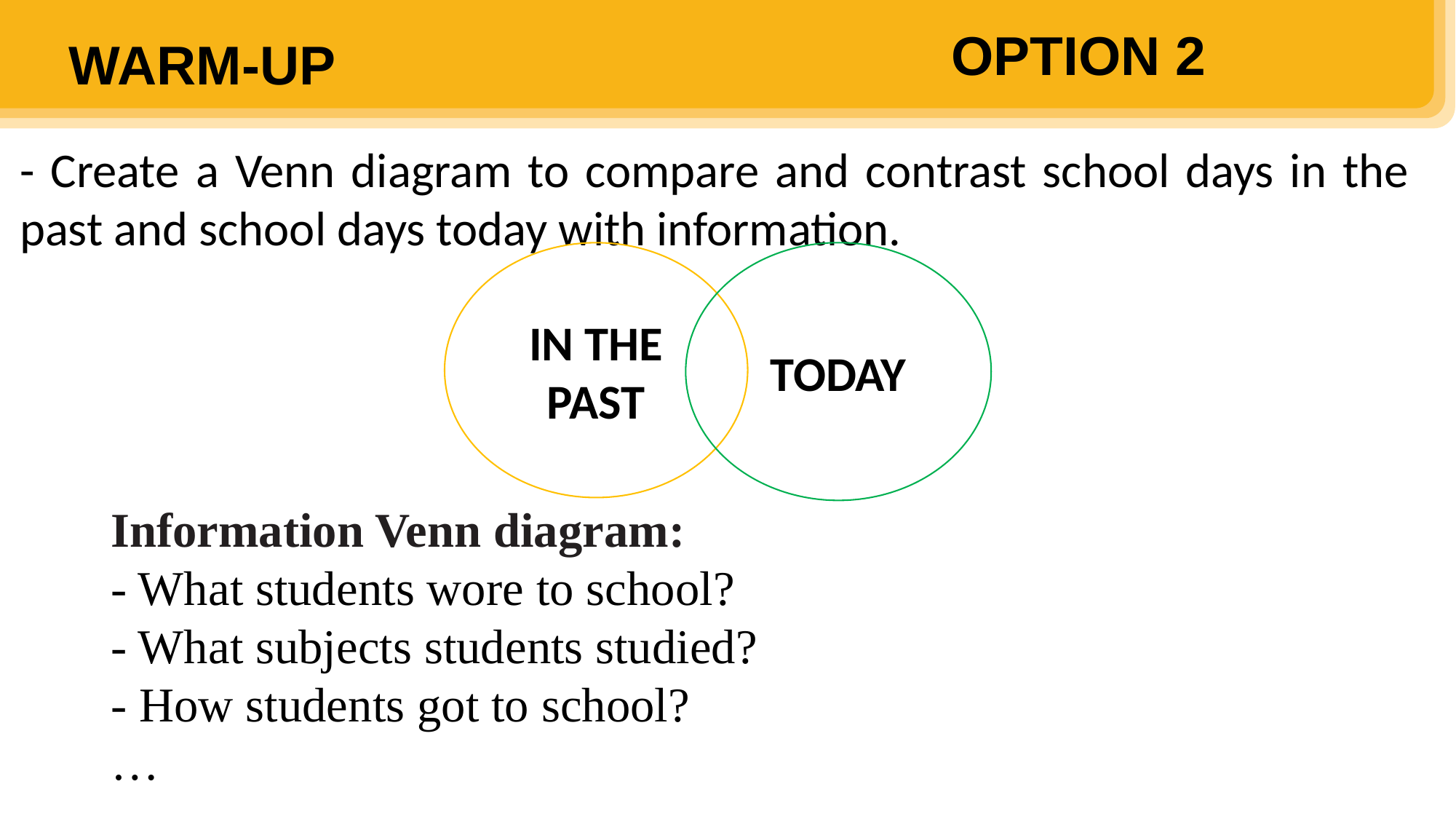

2. talking face to face

OPTION 2
WARM-UP
- Create a Venn diagram to compare and contrast school days in the past and school days today with information.
TODAY
IN THE PAST
1. walking barefoot

Information Venn diagram:
- What students wore to school?
- What subjects students studied?
- How students got to school?
…
3. traditional game